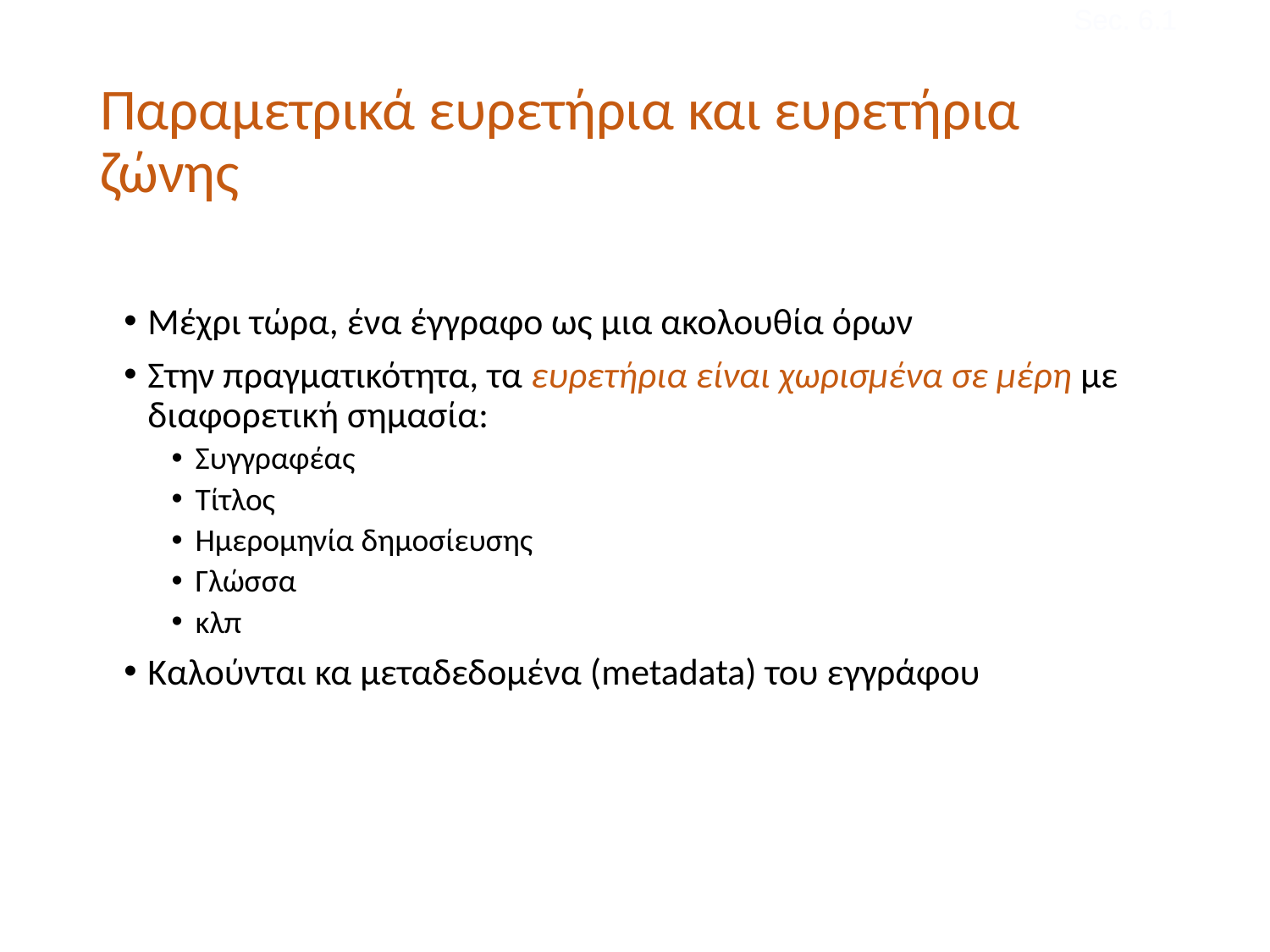

Sec. 6.1
# Παραμετρικά ευρετήρια και ευρετήρια ζώνης
Μέχρι τώρα, ένα έγγραφο ως μια ακολουθία όρων
Στην πραγματικότητα, τα ευρετήρια είναι χωρισμένα σε μέρη με διαφορετική σημασία:
Συγγραφέας
Τίτλος
Ημερομηνία δημοσίευσης
Γλώσσα
κλπ
Καλούνται κα μεταδεδομένα (metadata) του εγγράφου